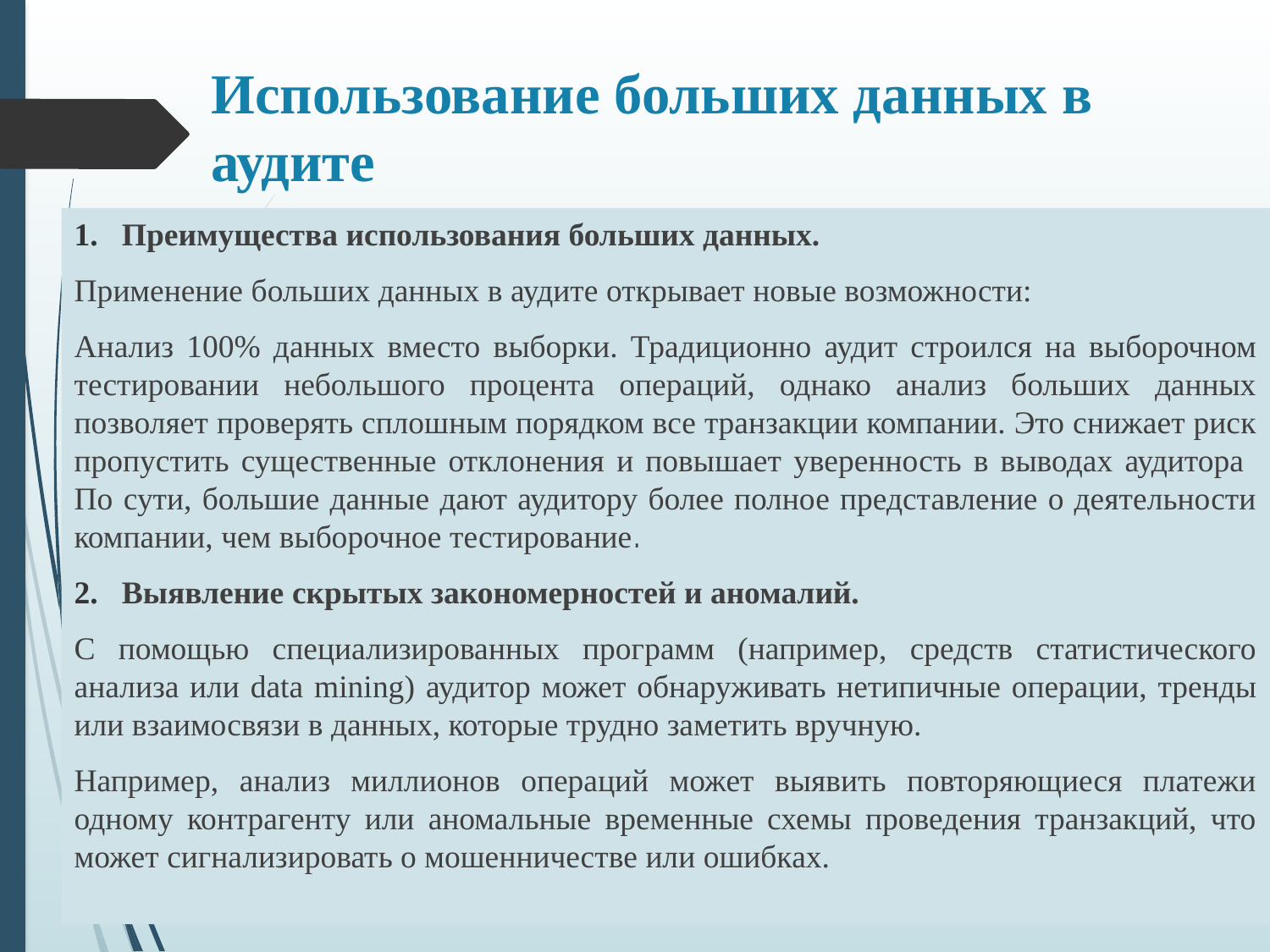

# Использование больших данных в аудите
Преимущества использования больших данных.
Применение больших данных в аудите открывает новые возможности:
Анализ 100% данных вместо выборки. Традиционно аудит строился на выборочном тестировании небольшого процента операций, однако анализ больших данных позволяет проверять сплошным порядком все транзакции компании. Это снижает риск пропустить существенные отклонения и повышает уверенность в выводах аудитора  По сути, большие данные дают аудитору более полное представление о деятельности компании, чем выборочное тестирование.
Выявление скрытых закономерностей и аномалий.
С помощью специализированных программ (например, средств статистического анализа или data mining) аудитор может обнаруживать нетипичные операции, тренды или взаимосвязи в данных, которые трудно заметить вручную.
Например, анализ миллионов операций может выявить повторяющиеся платежи одному контрагенту или аномальные временные схемы проведения транзакций, что может сигнализировать о мошенничестве или ошибках.